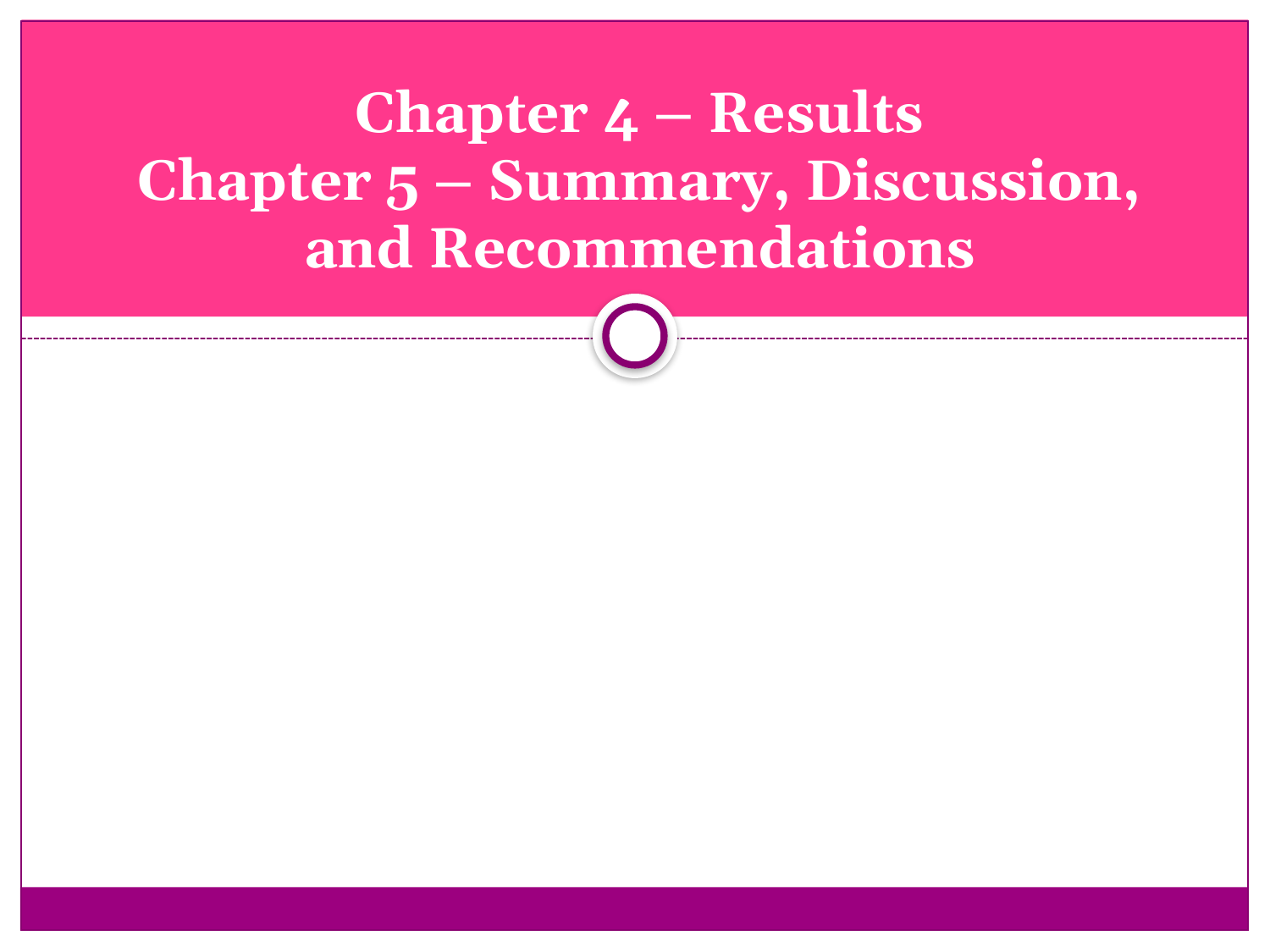

# Chapter 4 – Results Chapter 5 – Summary, Discussion, and Recommendations